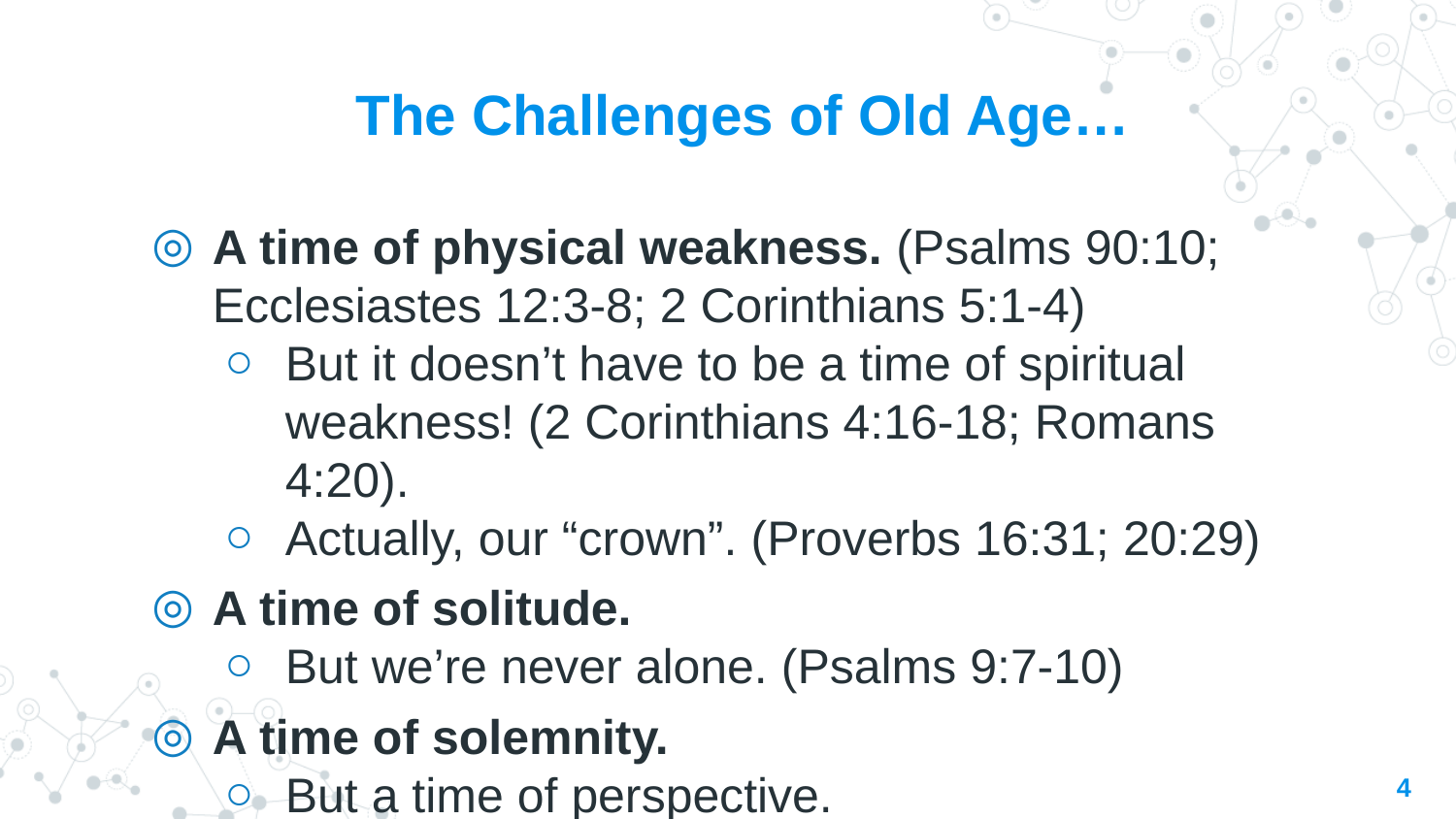

# The Challenges of Old Age…
A time of physical weakness. (Psalms 90:10; Ecclesiastes 12:3-8; 2 Corinthians 5:1-4)
But it doesn’t have to be a time of spiritual weakness! (2 Corinthians 4:16-18; Romans 4:20).
Actually, our “crown”. (Proverbs 16:31; 20:29)
A time of solitude.
But we’re never alone. (Psalms 9:7-10)
A time of solemnity.
But a time of perspective.
4